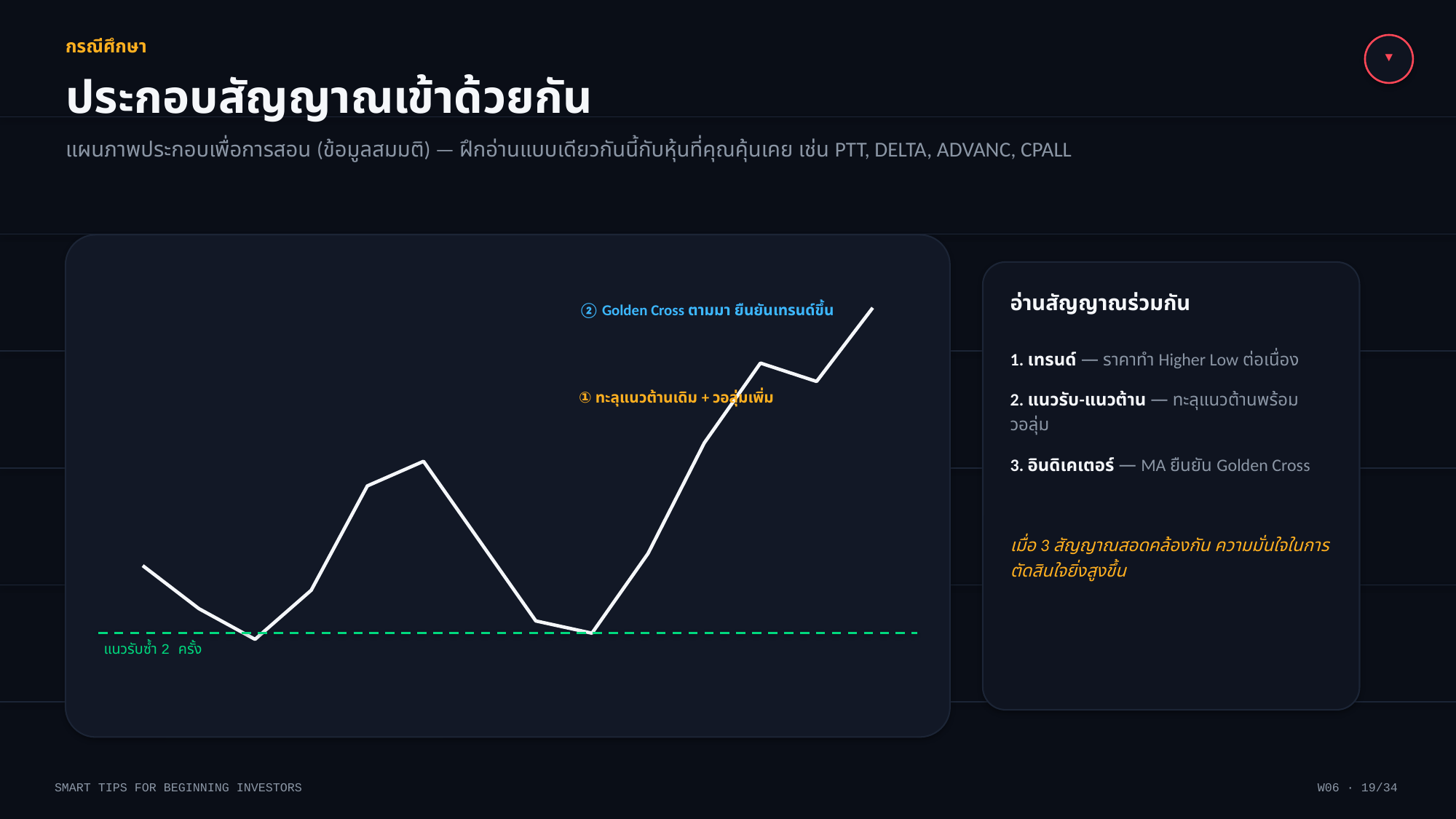

▼
กรณีศึกษา

ประกอบสัญญาณเข้าด้วยกัน
แผนภาพประกอบเพื่อการสอน (ข้อมูลสมมติ) — ฝึกอ่านแบบเดียวกันนี้กับหุ้นที่คุณคุ้นเคย เช่น PTT, DELTA, ADVANC, CPALL

### Chart

| Category | Price |
|---|---|
| 1 | 18.2 |
| 2 | 17.5 |
| 3 | 17.0 |
| 4 | 17.8 |
| 5 | 19.5 |
| 6 | 19.9 |
| 7 | 18.6 |
| 8 | 17.3 |
| 9 | 17.1 |
| 10 | 18.4 |
| 11 | 20.2 |
| 12 | 21.5 |
| 13 | 21.2 |
| 14 | 22.4 |
อ่านสัญญาณร่วมกัน
② Golden Cross ตามมา ยืนยันเทรนด์ขึ้น
1. เทรนด์ — ราคาทำ Higher Low ต่อเนื่อง
2. แนวรับ-แนวต้าน — ทะลุแนวต้านพร้อมวอลุ่ม
3. อินดิเคเตอร์ — MA ยืนยัน Golden Cross

เมื่อ 3 สัญญาณสอดคล้องกัน ความมั่นใจในการตัดสินใจยิ่งสูงขึ้น
① ทะลุแนวต้านเดิม + วอลุ่มเพิ่ม
แนวรับซ้ำ 2 ครั้ง
SMART TIPS FOR BEGINNING INVESTORS
W06 · 19/34